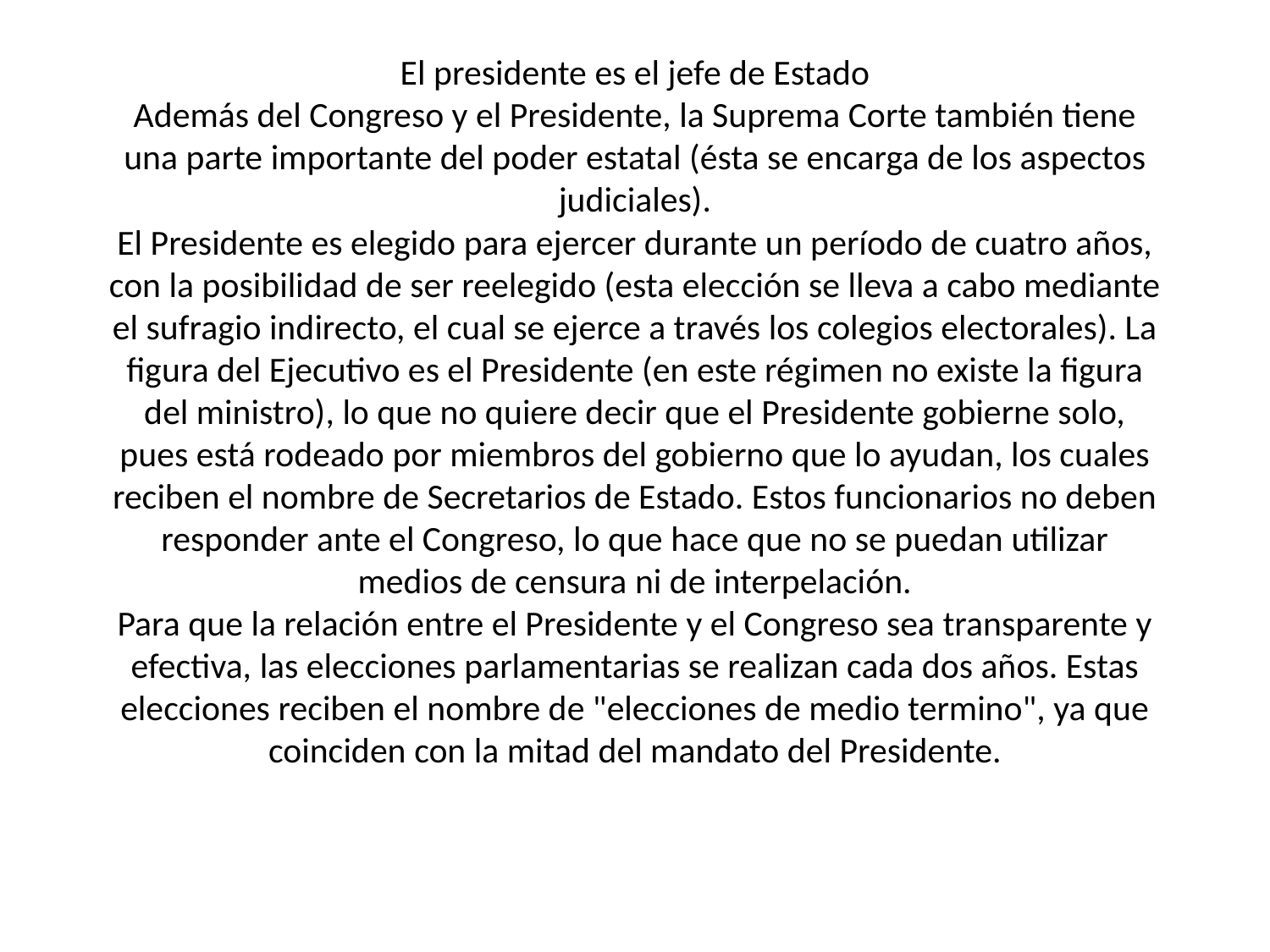

# El presidente es el jefe de Estado Además del Congreso y el Presidente, la Suprema Corte también tiene una parte importante del poder estatal (ésta se encarga de los aspectos judiciales). El Presidente es elegido para ejercer durante un período de cuatro años, con la posibilidad de ser reelegido (esta elección se lleva a cabo mediante el sufragio indirecto, el cual se ejerce a través los colegios electorales). La figura del Ejecutivo es el Presidente (en este régimen no existe la figura del ministro), lo que no quiere decir que el Presidente gobierne solo, pues está rodeado por miembros del gobierno que lo ayudan, los cuales reciben el nombre de Secretarios de Estado. Estos funcionarios no deben responder ante el Congreso, lo que hace que no se puedan utilizar medios de censura ni de interpelación. Para que la relación entre el Presidente y el Congreso sea transparente y efectiva, las elecciones parlamentarias se realizan cada dos años. Estas elecciones reciben el nombre de "elecciones de medio termino", ya que coinciden con la mitad del mandato del Presidente.